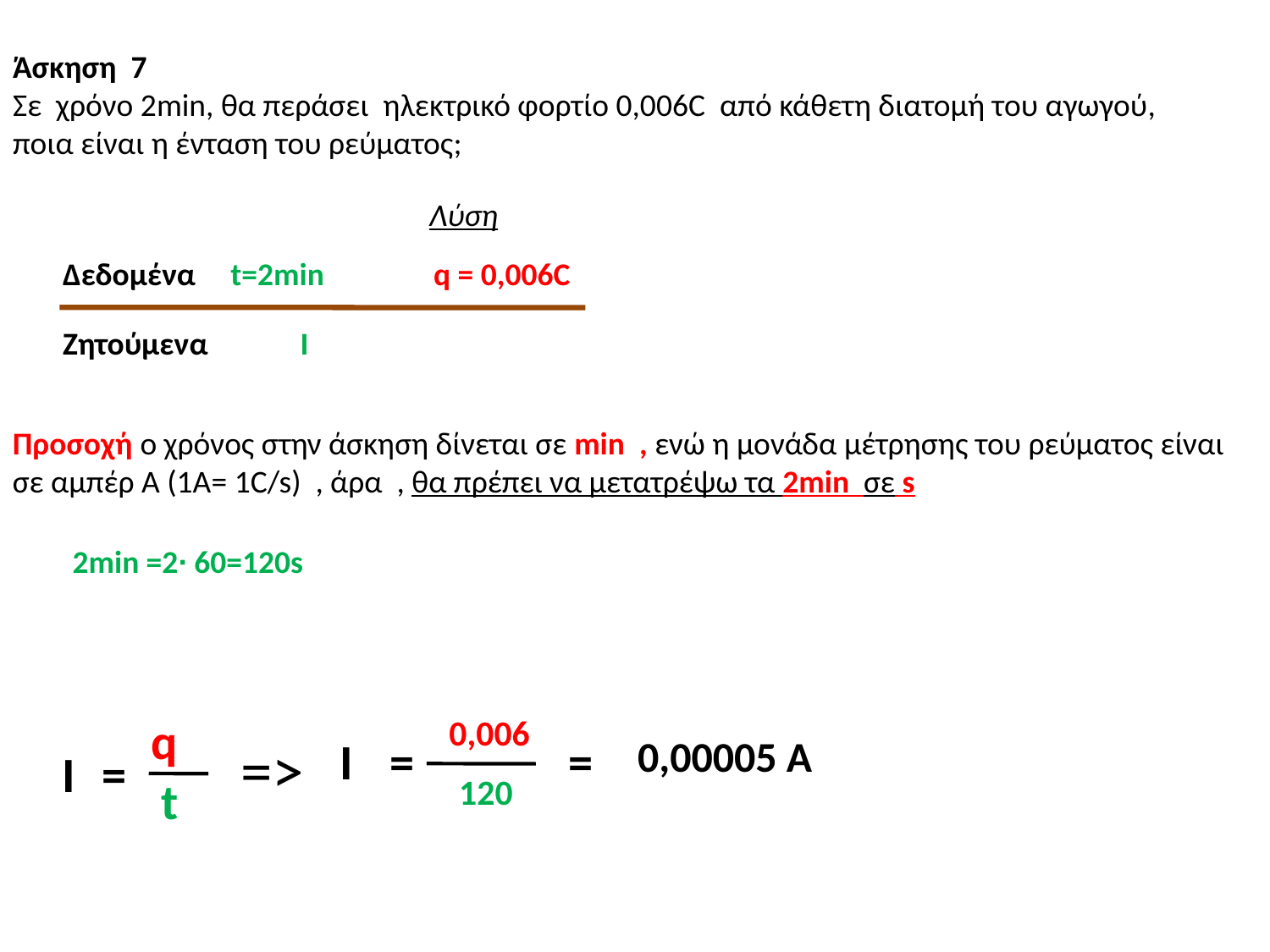

Άσκηση  7
Σε  χρόνο 2min, θα περάσει  ηλεκτρικό φορτίο 0,006C  από κάθετη διατομή του αγωγού, ποια είναι η ένταση του ρεύματος;

Λύση
Δεδομένα
t=2min
  q = 0,006C
Ζητούμενα
I
Προσοχή ο χρόνος στην άσκηση δίνεται σε min  , ενώ η μονάδα μέτρησης του ρεύματος είναι σε αμπέρ Α (1A= 1C/s)  , άρα  , θα πρέπει να μετατρέψω τα 2min  σε s
2min =2∙ 60=120s
q
0,006
=>
I
=
=
0,00005 A
I
=
t
120